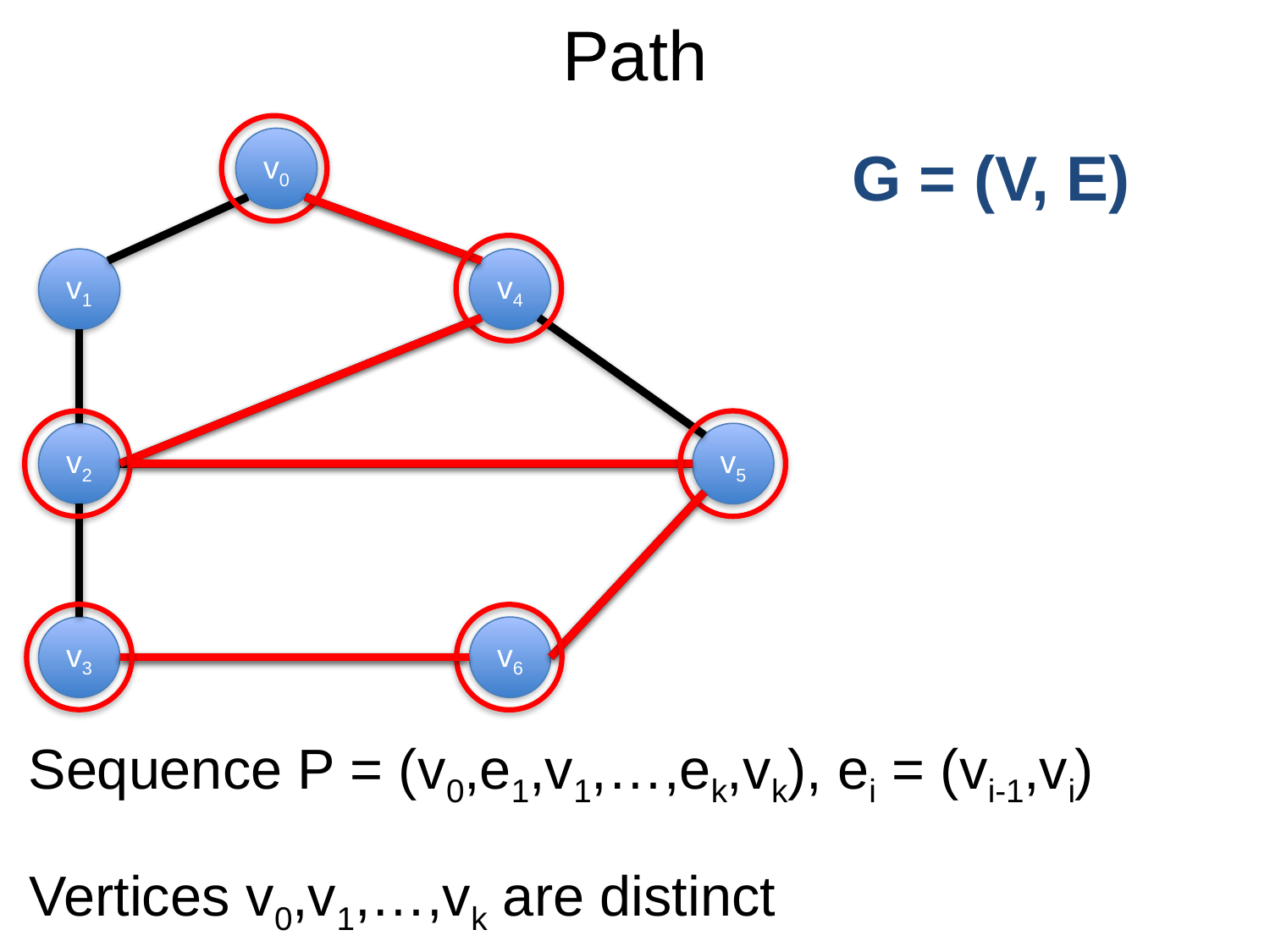

# Path

v0
G = (V, E)

v1
v4

v2
v5

v3
v6
Sequence P = (v0,e1,v1,…,ek,vk), ei = (vi-1,vi)
Vertices v0,v1,…,vk are distinct